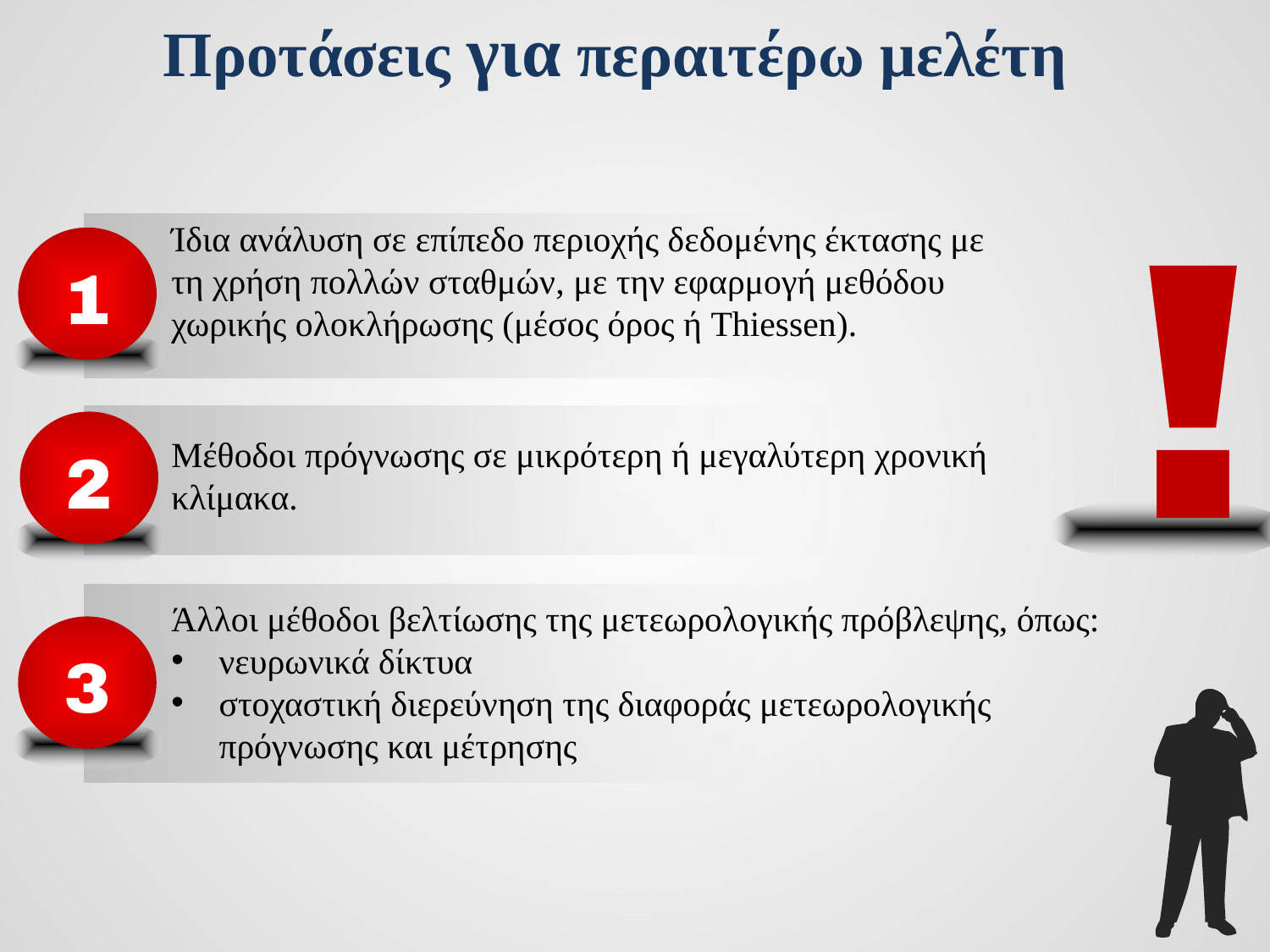

Προτάσεις για περαιτέρω μελέτη

!

Ίδια ανάλυση σε επίπεδο περιοχής δεδομένης έκτασης με τη χρήση πολλών σταθμών, με την εφαρμογή μεθόδου χωρικής ολοκλήρωσης (μέσος όρος ή Thiessen).

1

2
Μέθοδοι πρόγνωσης σε μικρότερη ή μεγαλύτερη χρονική κλίμακα.

Άλλοι μέθοδοι βελτίωσης της μετεωρολογικής πρόβλεψης, όπως:
νευρωνικά δίκτυα
στοχαστική διερεύνηση της διαφοράς μετεωρολογικής πρόγνωσης και μέτρησης

3